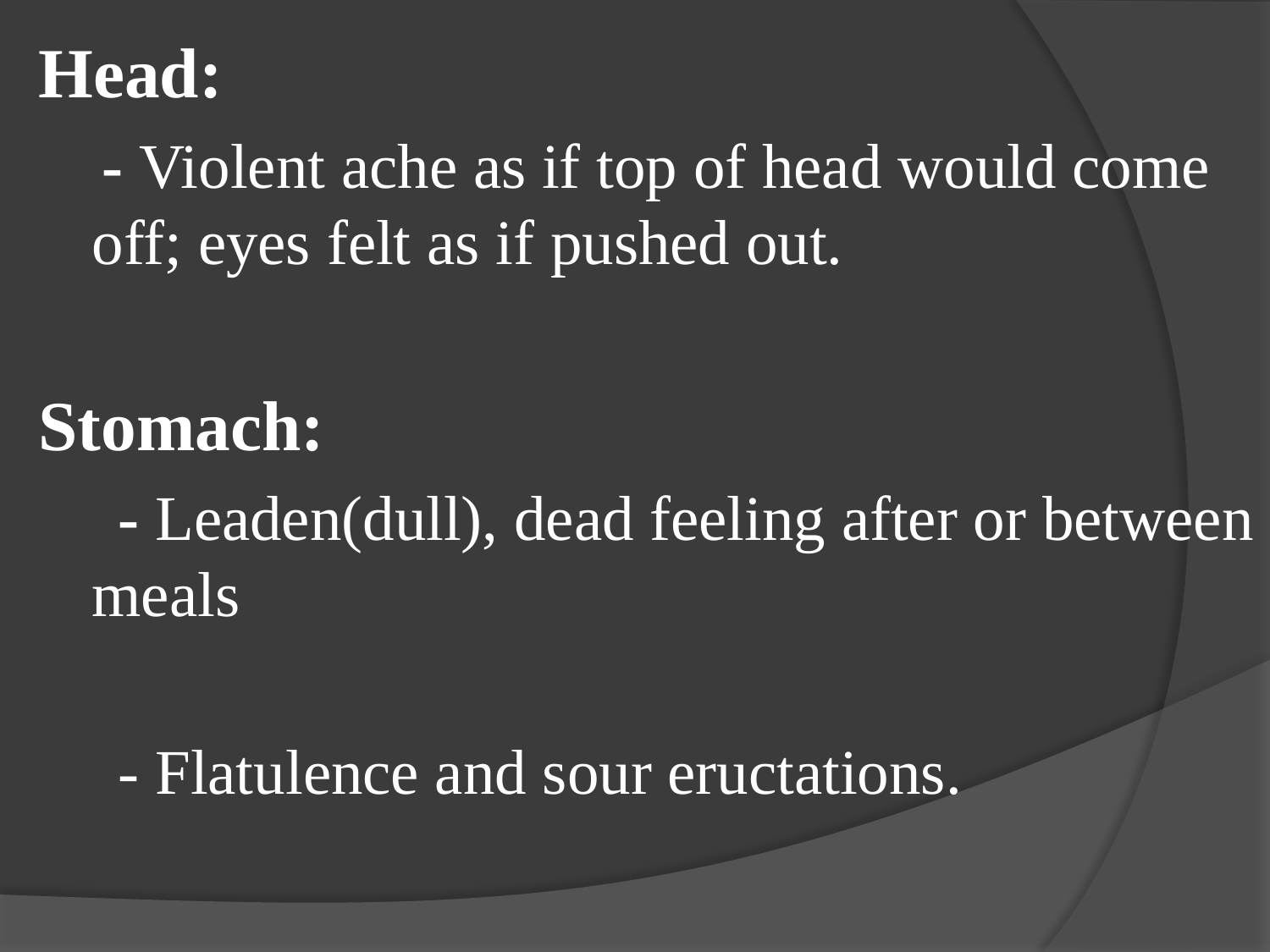

Head:
    - Violent ache as if top of head would come off; eyes felt as if pushed out.

Stomach:
     - Leaden(dull), dead feeling after or between meals

     - Flatulence and sour eructations.